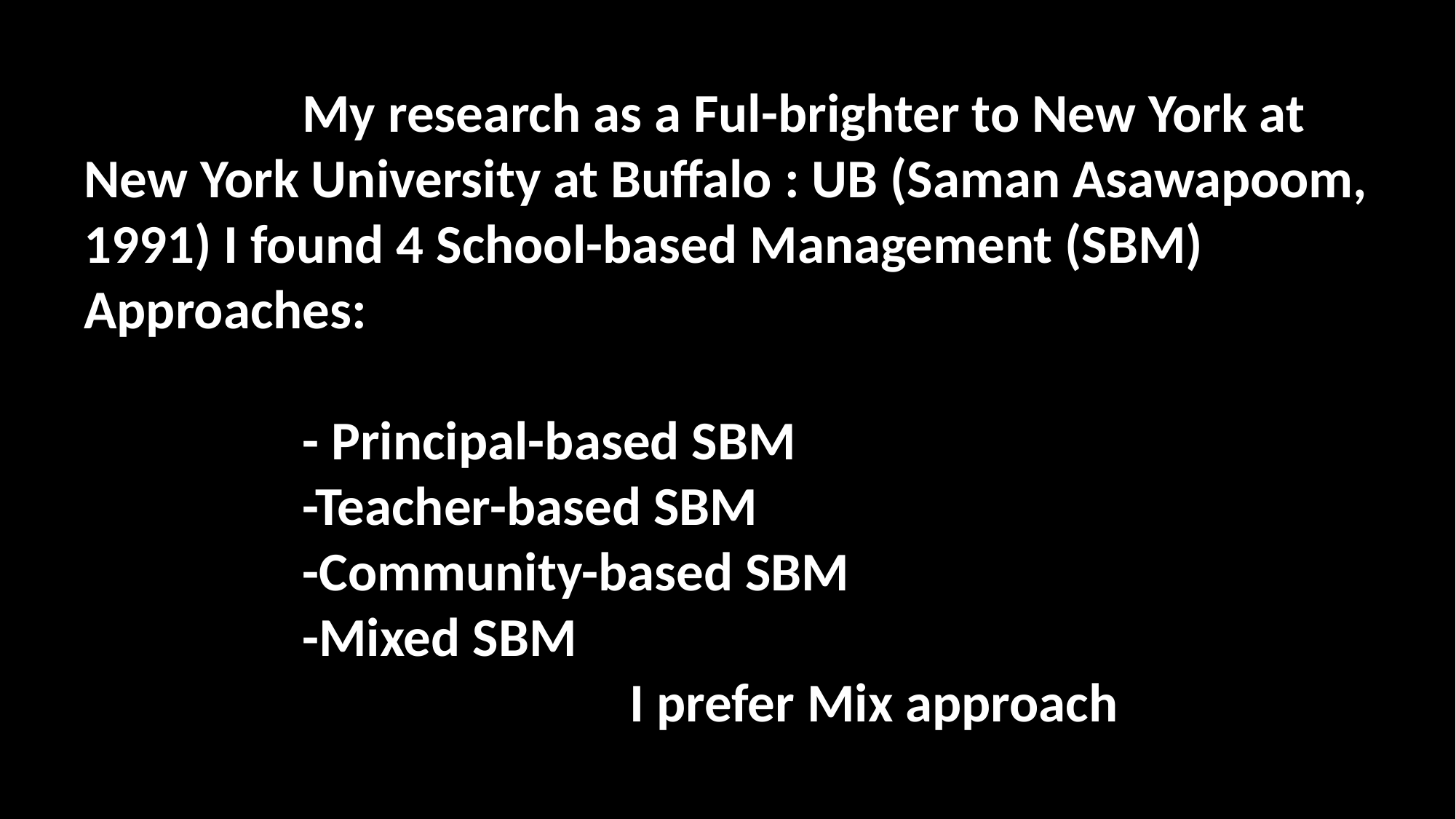

My research as a Ful-brighter to New York at New York University at Buffalo : UB (Saman Asawapoom, 1991) I found 4 School-based Management (SBM) Approaches:

		- Principal-based SBM
		-Teacher-based SBM
		-Community-based SBM
		-Mixed SBM
					I prefer Mix approach